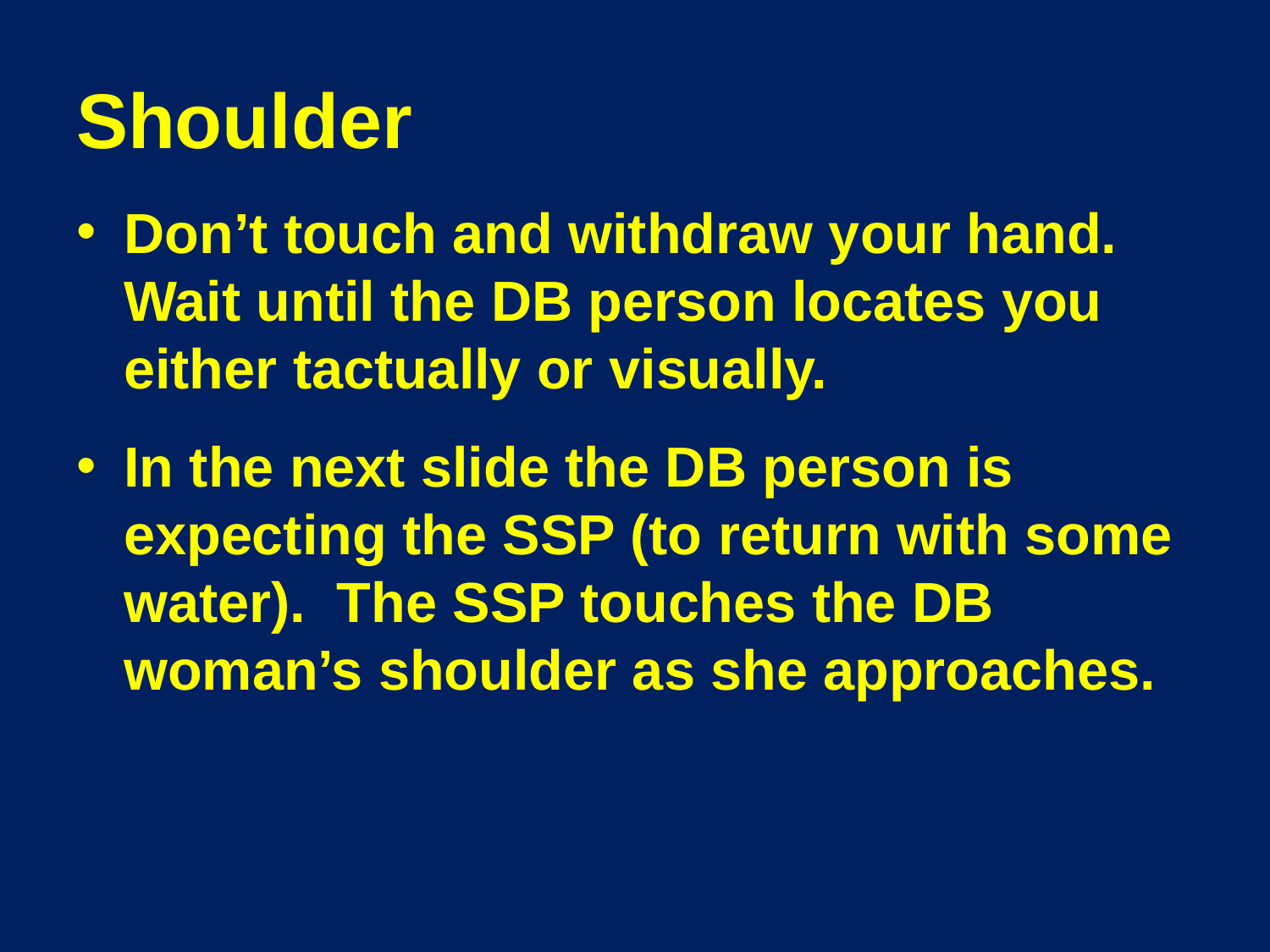

# Shoulder
Don’t touch and withdraw your hand.  Wait until the DB person locates you either tactually or visually.

In the next slide the DB person is expecting the SSP (to return with some water).  The SSP touches the DB woman’s shoulder as she approaches.